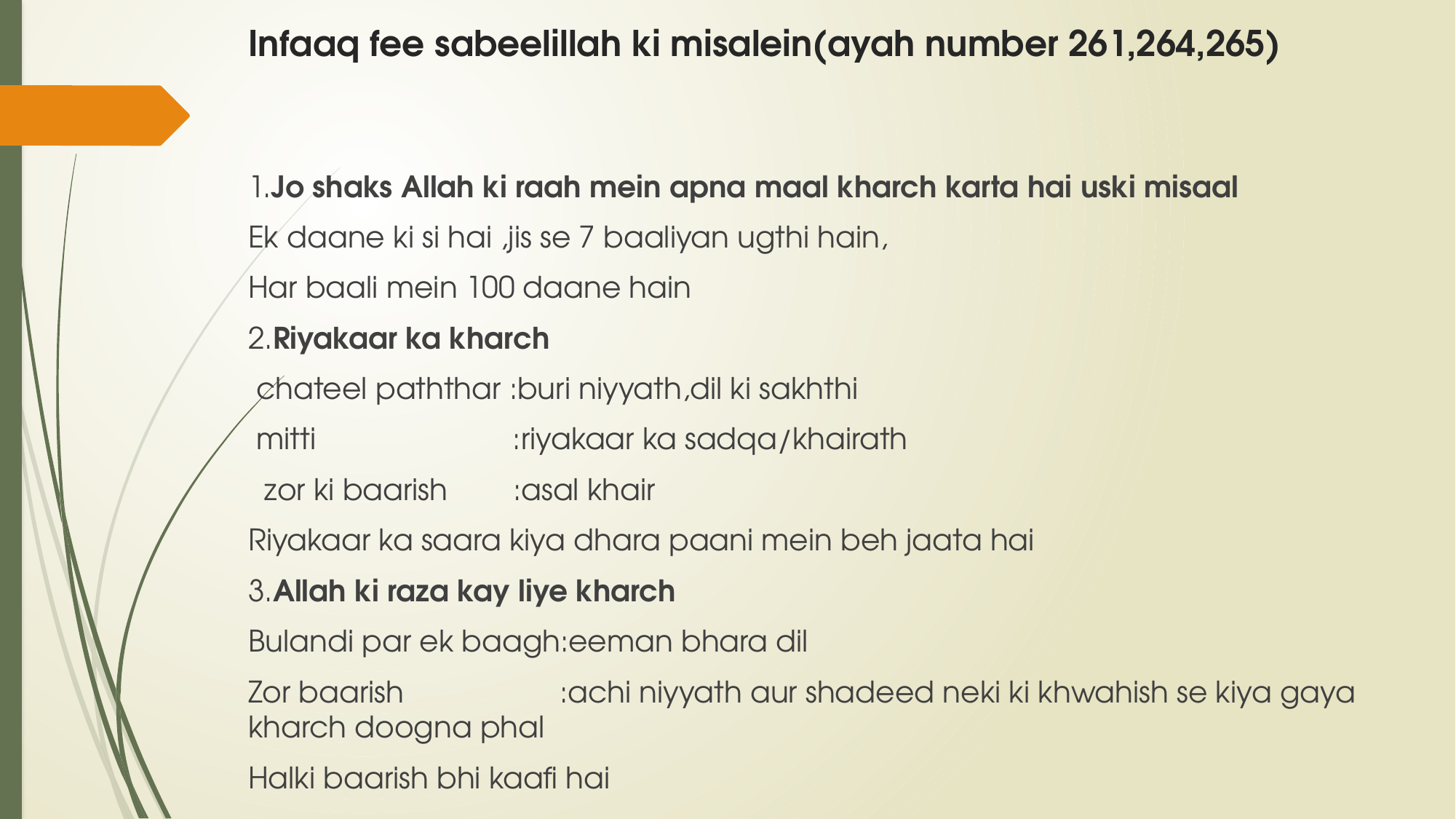

# Infaaq fee sabeelillah ki misalein(ayah number 261,264,265)
1.Jo shaks Allah ki raah mein apna maal kharch karta hai uski misaal
Ek daane ki si hai ,jis se 7 baaliyan ugthi hain,
Har baali mein 100 daane hain
2.Riyakaar ka kharch
 chateel paththar :buri niyyath,dil ki sakhthi
 mitti                        :riyakaar ka sadqa/khairath
  zor ki baarish        :asal khair
Riyakaar ka saara kiya dhara paani mein beh jaata hai
3.Allah ki raza kay liye kharch
Bulandi par ek baagh:eeman bhara dil
Zor baarish                   :achi niyyath aur shadeed neki ki khwahish se kiya gaya kharch doogna phal
Halki baarish bhi kaafi hai